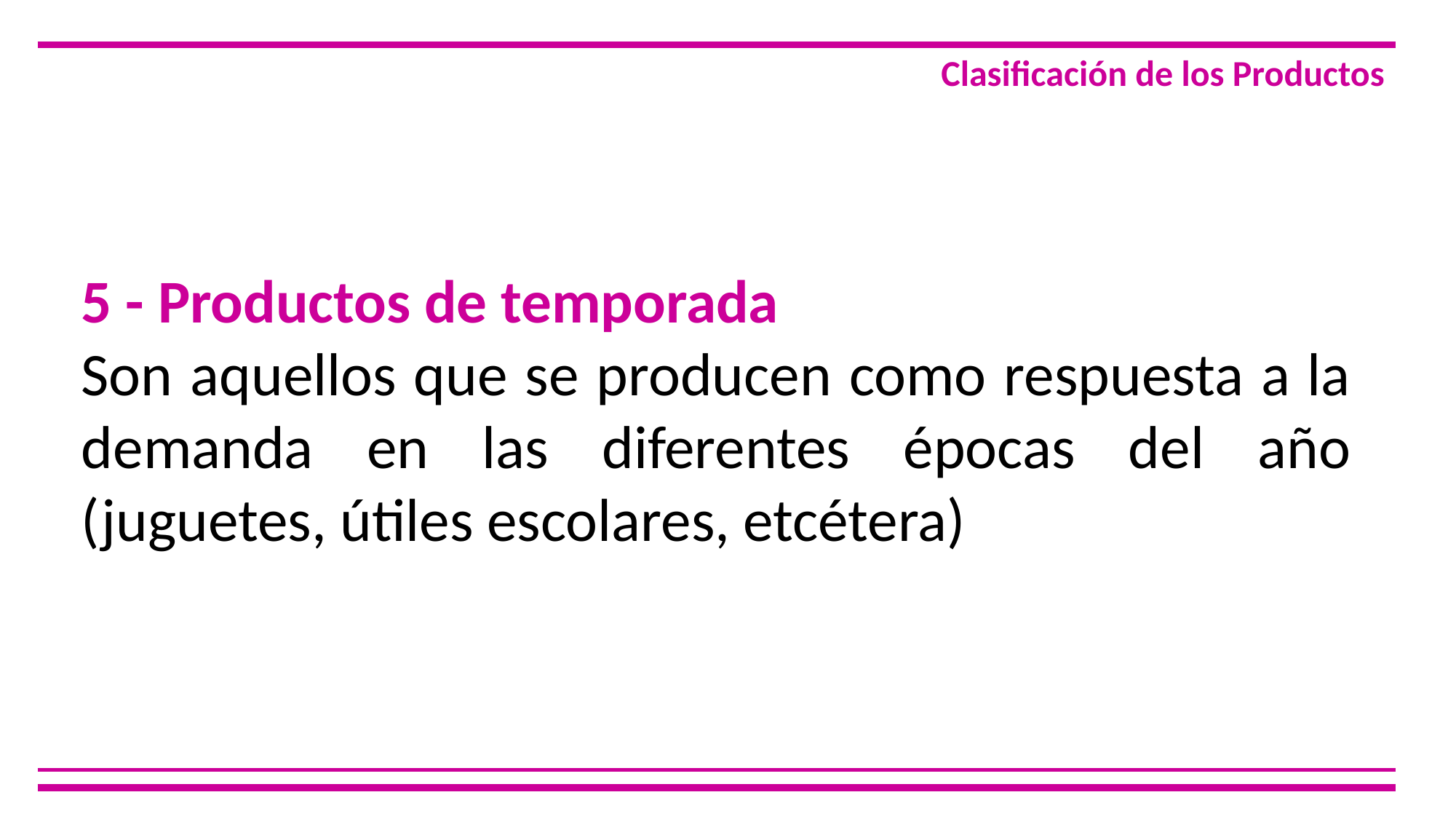

Clasificación de los Productos
5 - Productos de temporada
Son aquellos que se producen como respuesta a la demanda en las diferentes épocas del año (juguetes, útiles escolares, etcétera)